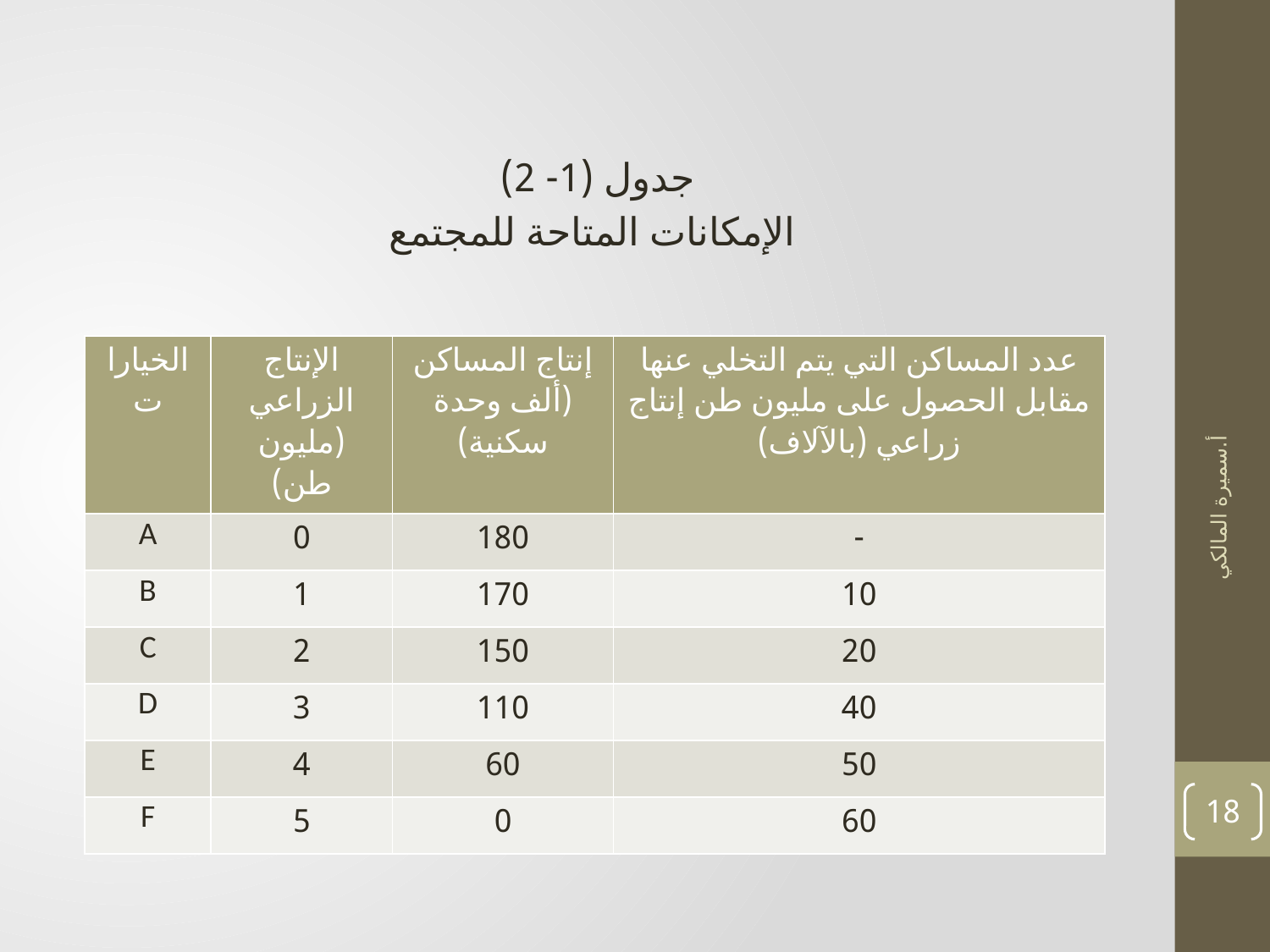

جدول (1- 2)
الإمكانات المتاحة للمجتمع

| الخيارات | الإنتاج الزراعي (مليون طن) | إنتاج المساكن (ألف وحدة سكنية) | عدد المساكن التي يتم التخلي عنها مقابل الحصول على مليون طن إنتاج زراعي (بالآلاف) |
| --- | --- | --- | --- |
| A | 0 | 180 | - |
| B | 1 | 170 | 10 |
| C | 2 | 150 | 20 |
| D | 3 | 110 | 40 |
| E | 4 | 60 | 50 |
| F | 5 | 0 | 60 |
أ.سميرة المالكي
18